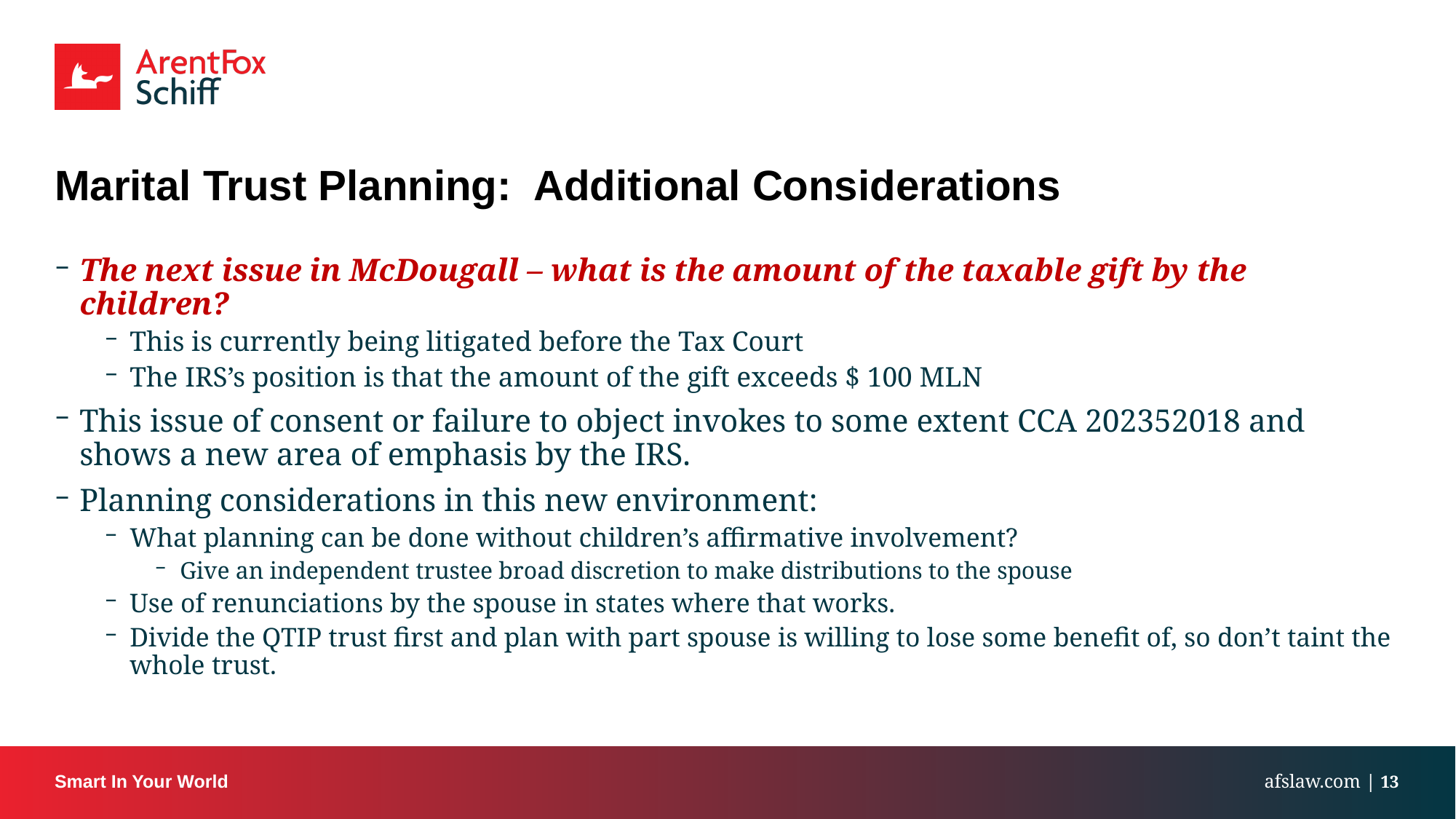

# Marital Trust Planning:  Additional Considerations
The next issue in McDougall – what is the amount of the taxable gift by the children?
This is currently being litigated before the Tax Court
The IRS’s position is that the amount of the gift exceeds $ 100 MLN
This issue of consent or failure to object invokes to some extent CCA 202352018 and shows a new area of emphasis by the IRS.
Planning considerations in this new environment:
What planning can be done without children’s affirmative involvement?
Give an independent trustee broad discretion to make distributions to the spouse
Use of renunciations by the spouse in states where that works.
Divide the QTIP trust first and plan with part spouse is willing to lose some benefit of, so don’t taint the whole trust.